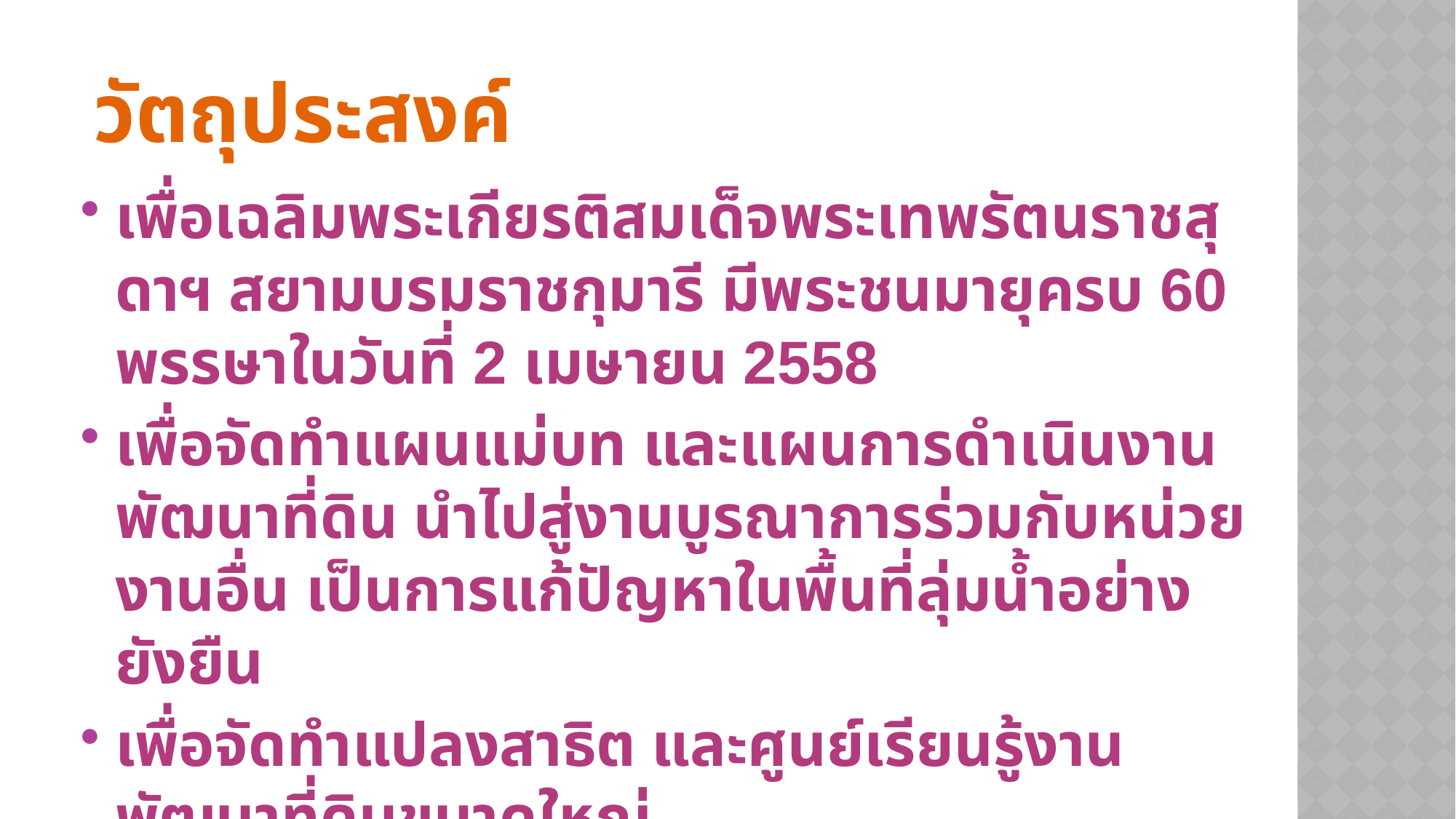

วัตถุประสงค์
เพื่อเฉลิมพระเกียรติสมเด็จพระเทพรัตนราชสุดาฯ สยามบรมราชกุมารี มีพระชนมายุครบ 60 พรรษาในวันที่ 2 เมษายน 2558
เพื่อจัดทำแผนแม่บท และแผนการดำเนินงานพัฒนาที่ดิน นำไปสู่งานบูรณาการร่วมกับหน่วยงานอื่น เป็นการแก้ปัญหาในพื้นที่ลุ่มน้ำอย่างยังยืน
เพื่อจัดทำแปลงสาธิต และศูนย์เรียนรู้งานพัฒนาที่ดินขนาดใหญ่